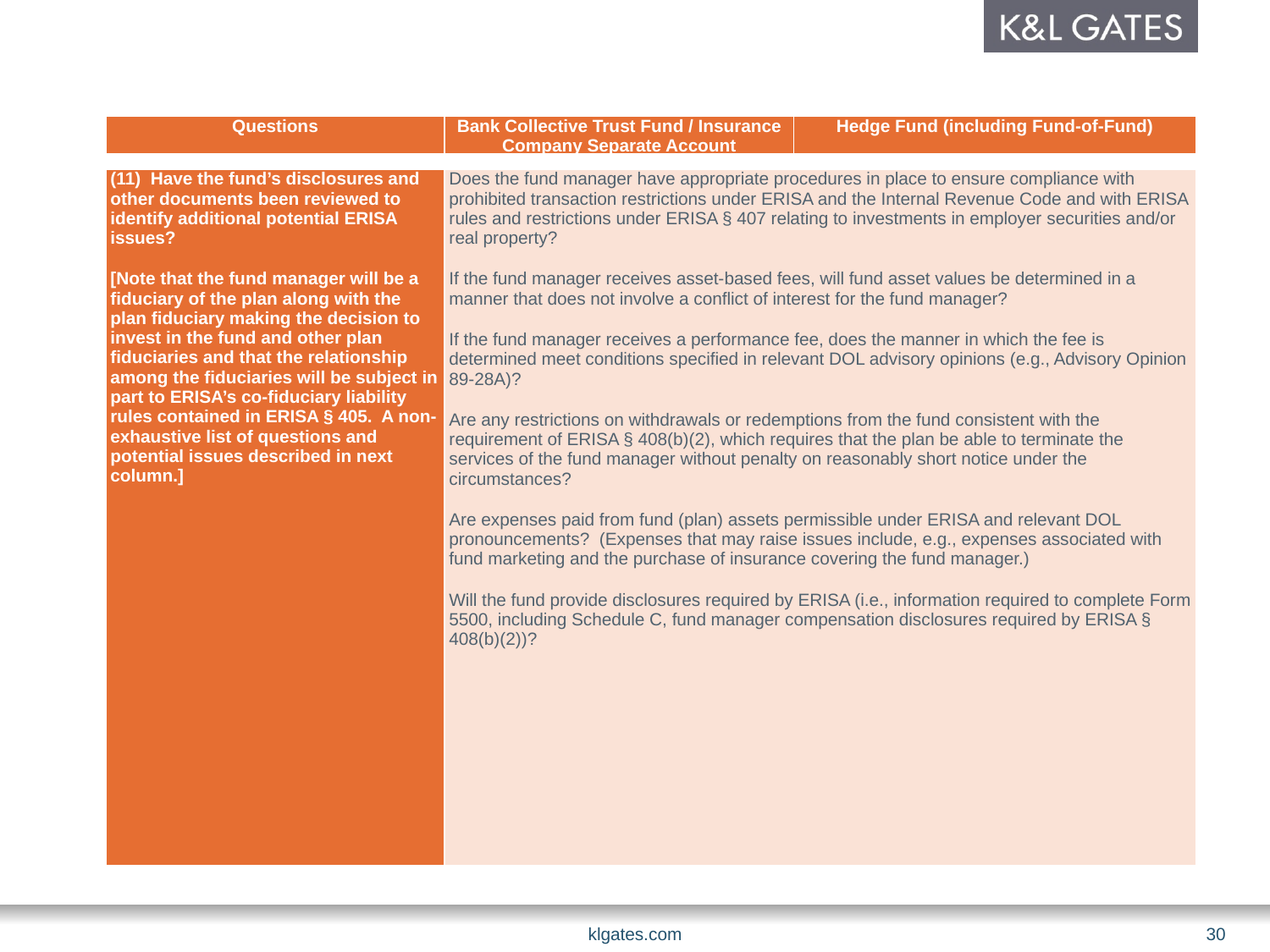

| Questions | Bank Collective Trust Fund / Insurance Company Separate Account | Hedge Fund (including Fund-of-Fund) |
| --- | --- | --- |
| (11) Have the fund’s disclosures and other documents been reviewed to identify additional potential ERISA issues? [Note that the fund manager will be a fiduciary of the plan along with the plan fiduciary making the decision to invest in the fund and other plan fiduciaries and that the relationship among the fiduciaries will be subject in part to ERISA’s co-fiduciary liability rules contained in ERISA § 405. A non-exhaustive list of questions and potential issues described in next column.] | Does the fund manager have appropriate procedures in place to ensure compliance with prohibited transaction restrictions under ERISA and the Internal Revenue Code and with ERISA rules and restrictions under ERISA § 407 relating to investments in employer securities and/or real property? If the fund manager receives asset-based fees, will fund asset values be determined in a manner that does not involve a conflict of interest for the fund manager? If the fund manager receives a performance fee, does the manner in which the fee is determined meet conditions specified in relevant DOL advisory opinions (e.g., Advisory Opinion 89-28A)? Are any restrictions on withdrawals or redemptions from the fund consistent with the requirement of ERISA § 408(b)(2), which requires that the plan be able to terminate the services of the fund manager without penalty on reasonably short notice under the circumstances? Are expenses paid from fund (plan) assets permissible under ERISA and relevant DOL pronouncements? (Expenses that may raise issues include, e.g., expenses associated with fund marketing and the purchase of insurance covering the fund manager.) Will the fund provide disclosures required by ERISA (i.e., information required to complete Form 5500, including Schedule C, fund manager compensation disclosures required by ERISA § 408(b)(2))? |
| --- | --- |
klgates.com
30